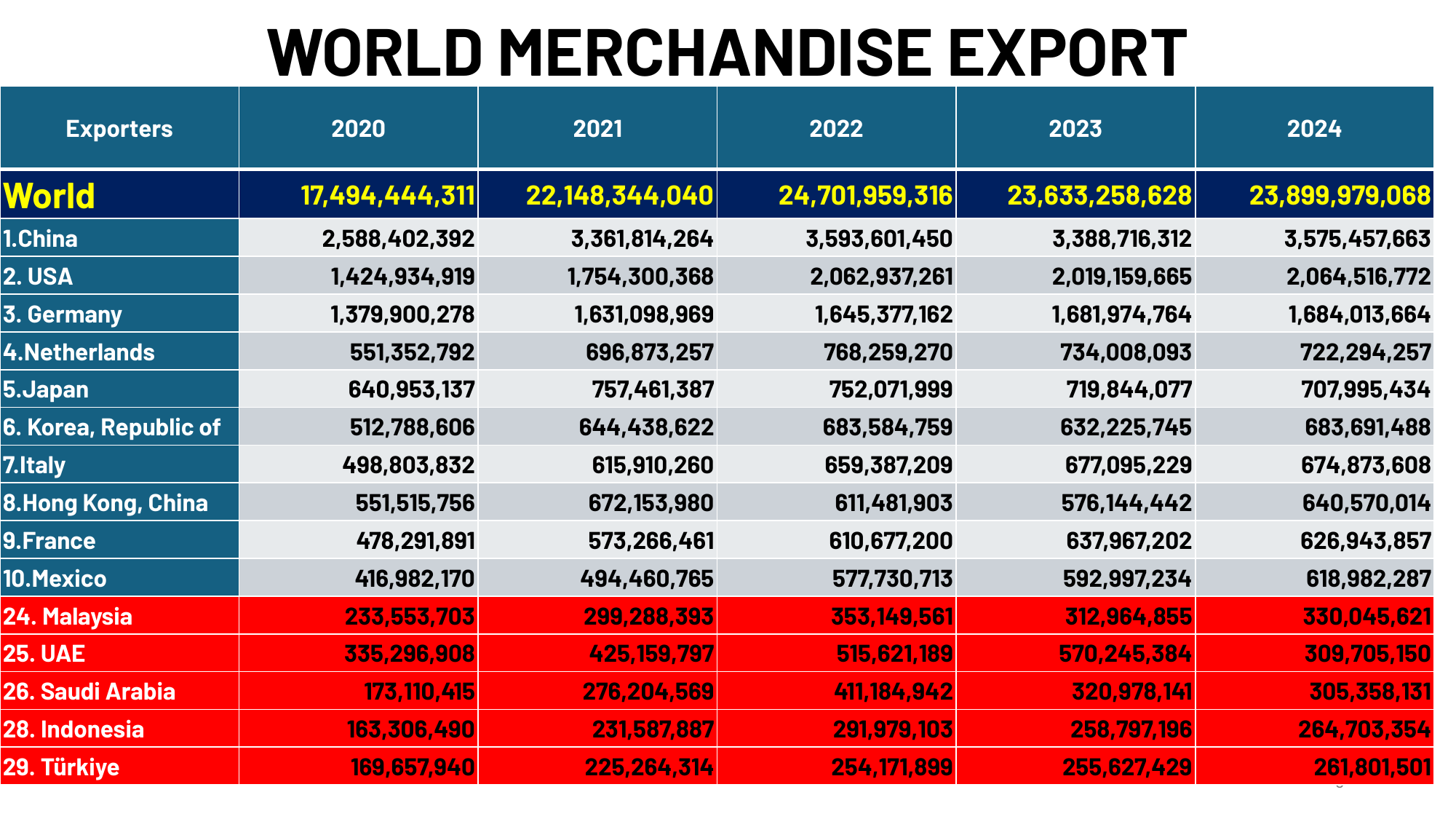

# WORLD MERCHANDISE EXPORT
| Exporters | 2020 | 2021 | 2022 | 2023 | 2024 |
| --- | --- | --- | --- | --- | --- |
| World | 17,494,444,311 | 22,148,344,040 | 24,701,959,316 | 23,633,258,628 | 23,899,979,068 |
| 1.China | 2,588,402,392 | 3,361,814,264 | 3,593,601,450 | 3,388,716,312 | 3,575,457,663 |
| 2. USA | 1,424,934,919 | 1,754,300,368 | 2,062,937,261 | 2,019,159,665 | 2,064,516,772 |
| 3. Germany | 1,379,900,278 | 1,631,098,969 | 1,645,377,162 | 1,681,974,764 | 1,684,013,664 |
| 4.Netherlands | 551,352,792 | 696,873,257 | 768,259,270 | 734,008,093 | 722,294,257 |
| 5.Japan | 640,953,137 | 757,461,387 | 752,071,999 | 719,844,077 | 707,995,434 |
| 6. Korea, Republic of | 512,788,606 | 644,438,622 | 683,584,759 | 632,225,745 | 683,691,488 |
| 7.Italy | 498,803,832 | 615,910,260 | 659,387,209 | 677,095,229 | 674,873,608 |
| 8.Hong Kong, China | 551,515,756 | 672,153,980 | 611,481,903 | 576,144,442 | 640,570,014 |
| 9.France | 478,291,891 | 573,266,461 | 610,677,200 | 637,967,202 | 626,943,857 |
| 10.Mexico | 416,982,170 | 494,460,765 | 577,730,713 | 592,997,234 | 618,982,287 |
| 24. Malaysia | 233,553,703 | 299,288,393 | 353,149,561 | 312,964,855 | 330,045,621 |
| 25. UAE | 335,296,908 | 425,159,797 | 515,621,189 | 570,245,384 | 309,705,150 |
| 26. Saudi Arabia | 173,110,415 | 276,204,569 | 411,184,942 | 320,978,141 | 305,358,131 |
| 28. Indonesia | 163,306,490 | 231,587,887 | 291,979,103 | 258,797,196 | 264,703,354 |
| 29. Türkiye | 169,657,940 | 225,264,314 | 254,171,899 | 255,627,429 | 261,801,501 |
6